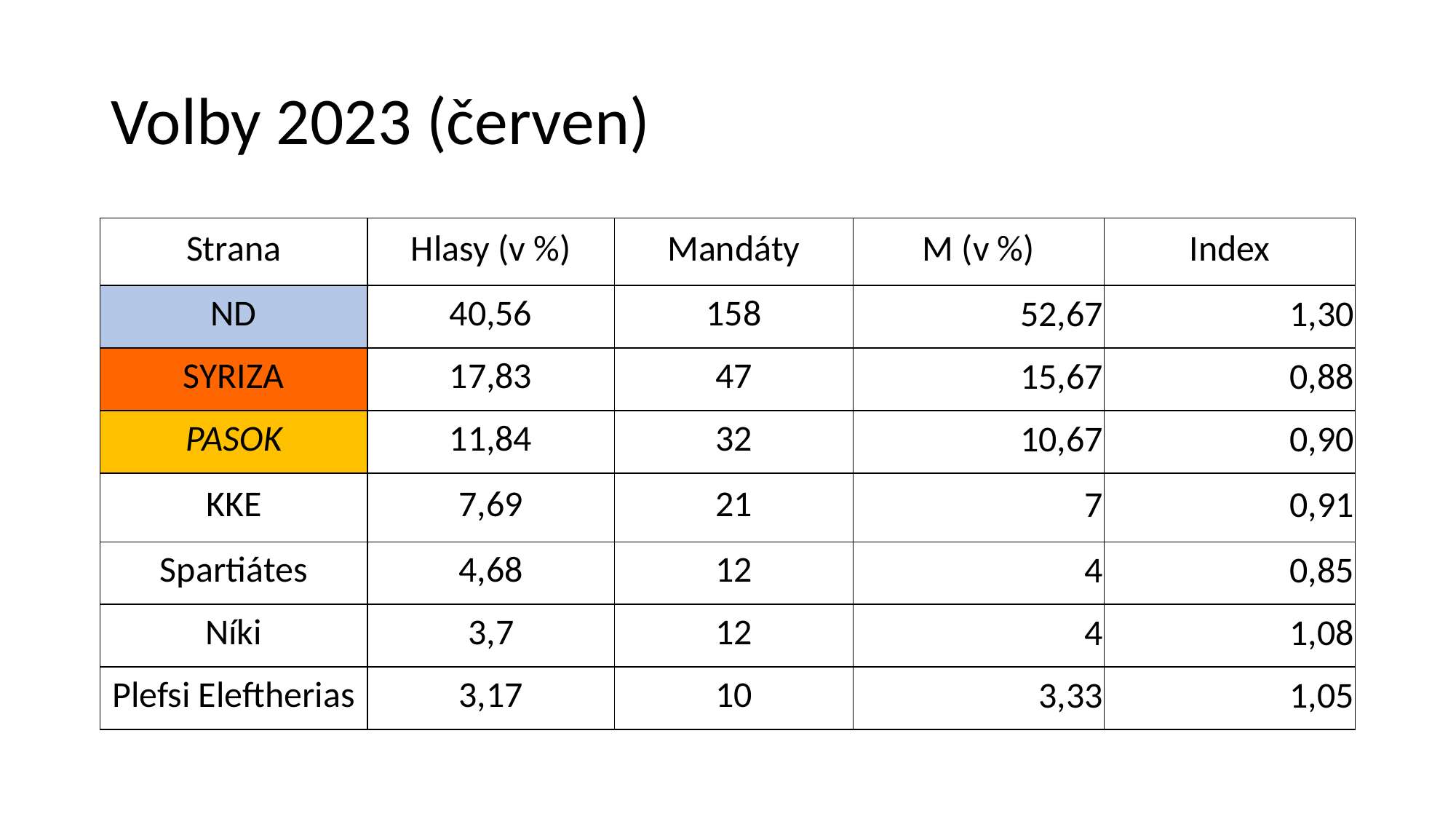

# Volby 2023 (červen)
| Strana | Hlasy (v %) | Mandáty | M (v %) | Index |
| --- | --- | --- | --- | --- |
| ND | 40,56 | 158 | 52,67 | 1,30 |
| SYRIZA | 17,83 | 47 | 15,67 | 0,88 |
| PASOK | 11,84 | 32 | 10,67 | 0,90 |
| KKE | 7,69 | 21 | 7 | 0,91 |
| Spartiátes | 4,68 | 12 | 4 | 0,85 |
| Níki | 3,7 | 12 | 4 | 1,08 |
| Plefsi Eleftherias | 3,17 | 10 | 3,33 | 1,05 |